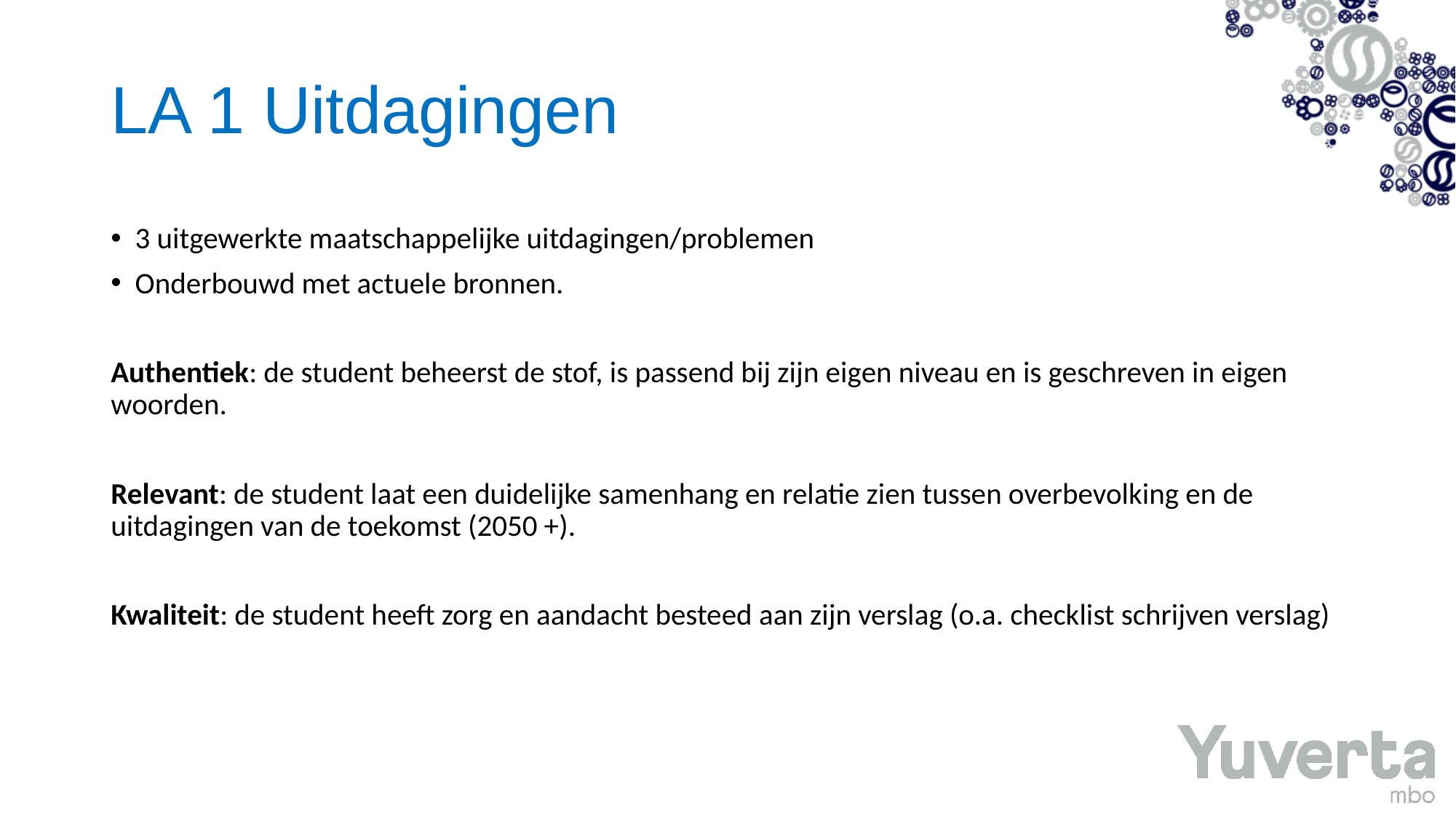

# LA 1 Uitdagingen

3 uitgewerkte maatschappelijke uitdagingen/problemen
Onderbouwd met actuele bronnen.

Authentiek: de student beheerst de stof, is passend bij zijn eigen niveau en is geschreven in eigen woorden.

Relevant: de student laat een duidelijke samenhang en relatie zien tussen overbevolking en de uitdagingen van de toekomst (2050 +).

Kwaliteit: de student heeft zorg en aandacht besteed aan zijn verslag (o.a. checklist schrijven verslag)